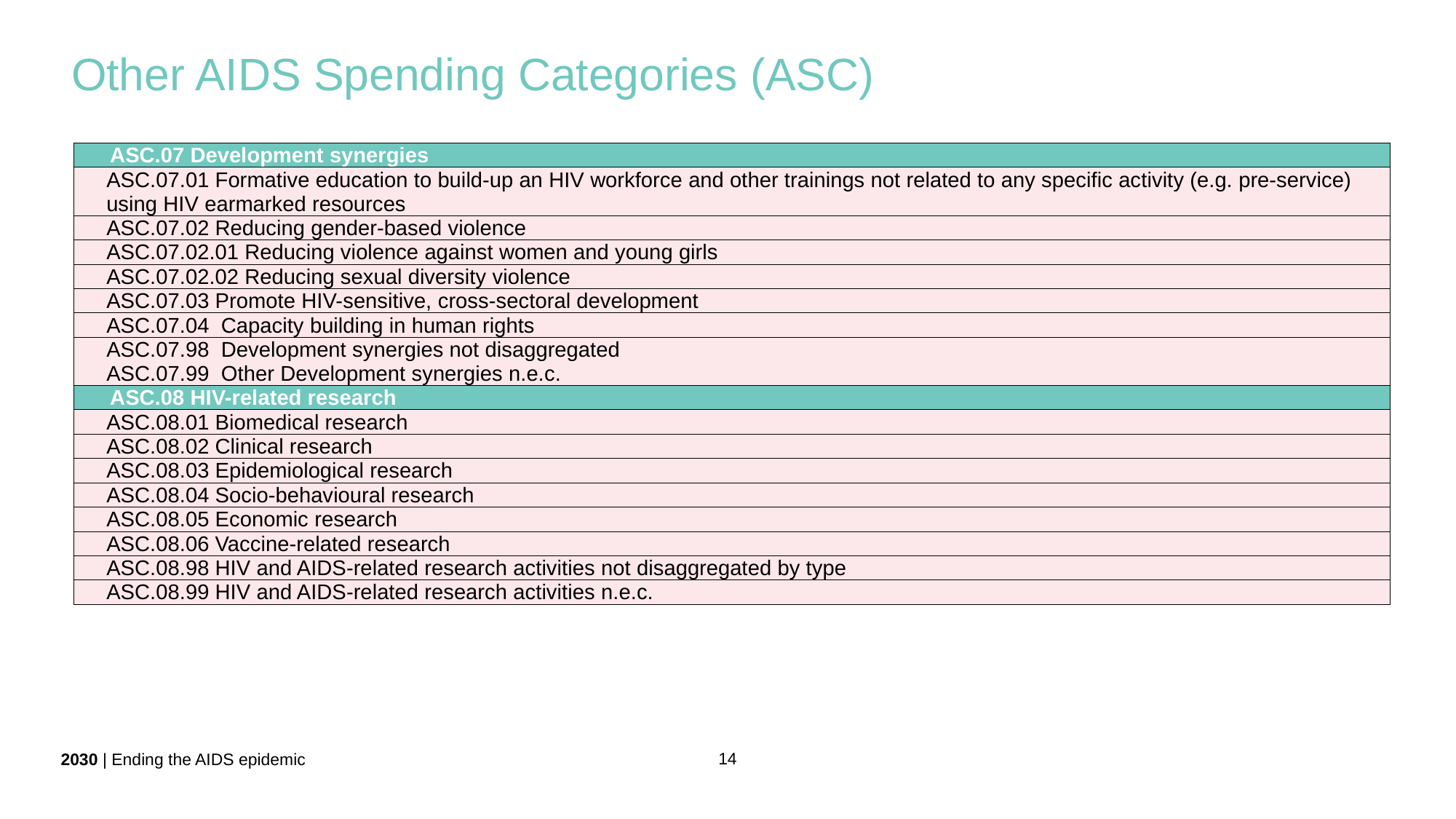

Other AIDS Spending Categories (ASC)
| ASC.07 Development synergies |
| --- |
| ASC.07.01 Formative education to build-up an HIV workforce and other trainings not related to any specific activity (e.g. pre-service) using HIV earmarked resources |
| ASC.07.02 Reducing gender-based violence |
| ASC.07.02.01 Reducing violence against women and young girls |
| ASC.07.02.02 Reducing sexual diversity violence |
| ASC.07.03 Promote HIV-sensitive, cross-sectoral development |
| ASC.07.04 Capacity building in human rights |
| ASC.07.98 Development synergies not disaggregated ASC.07.99 Other Development synergies n.e.c. |
| ASC.08 HIV-related research |
| ASC.08.01 Biomedical research |
| ASC.08.02 Clinical research |
| ASC.08.03 Epidemiological research |
| ASC.08.04 Socio-behavioural research |
| ASC.08.05 Economic research |
| ASC.08.06 Vaccine-related research |
| ASC.08.98 HIV and AIDS-related research activities not disaggregated by type |
| ASC.08.99 HIV and AIDS-related research activities n.e.c. |
14